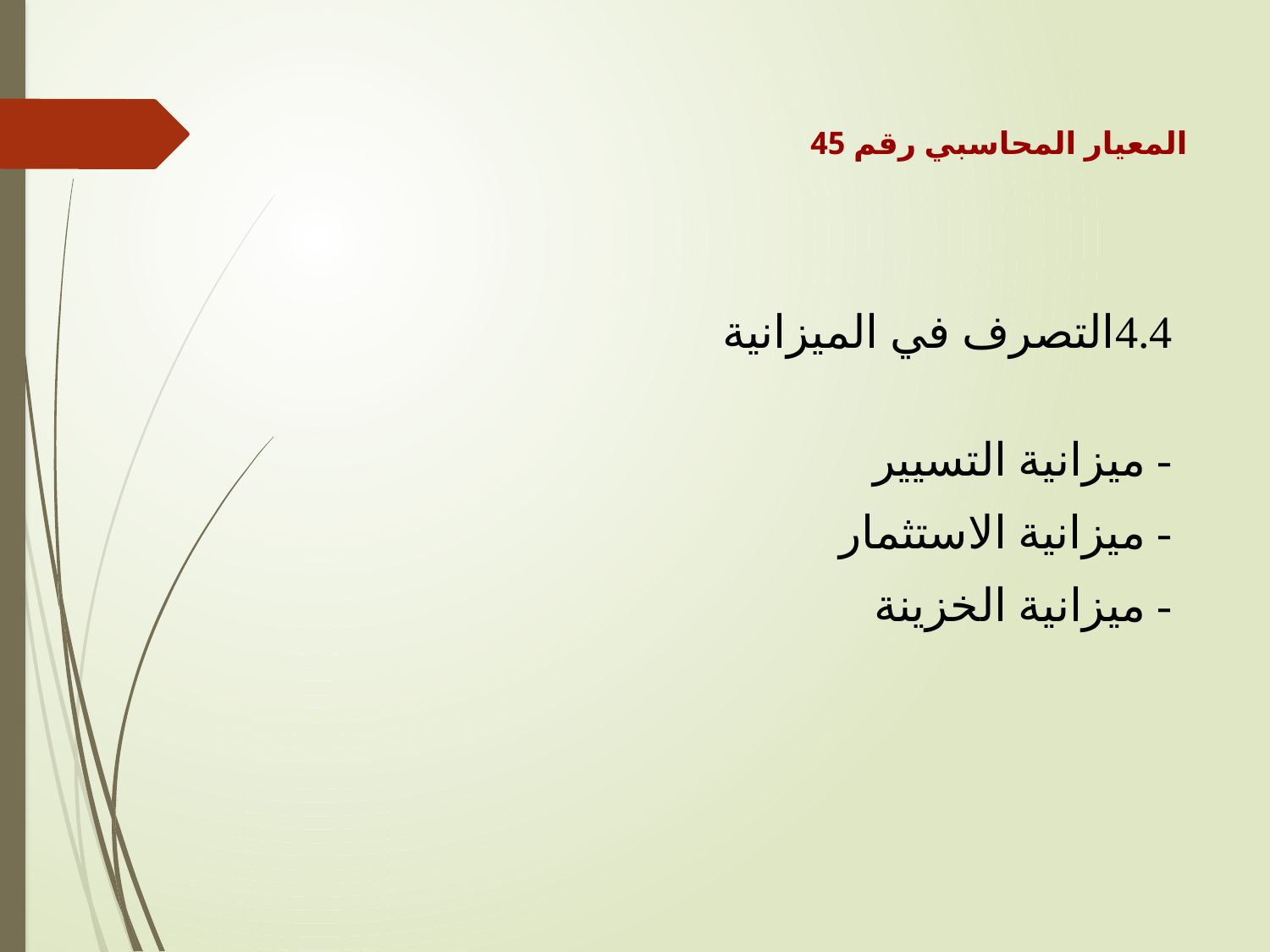

المعيار المحاسبي رقم 45
4.4التصرف في الميزانية
- ميزانية التسيير
- ميزانية الاستثمار
- ميزانية الخزينة